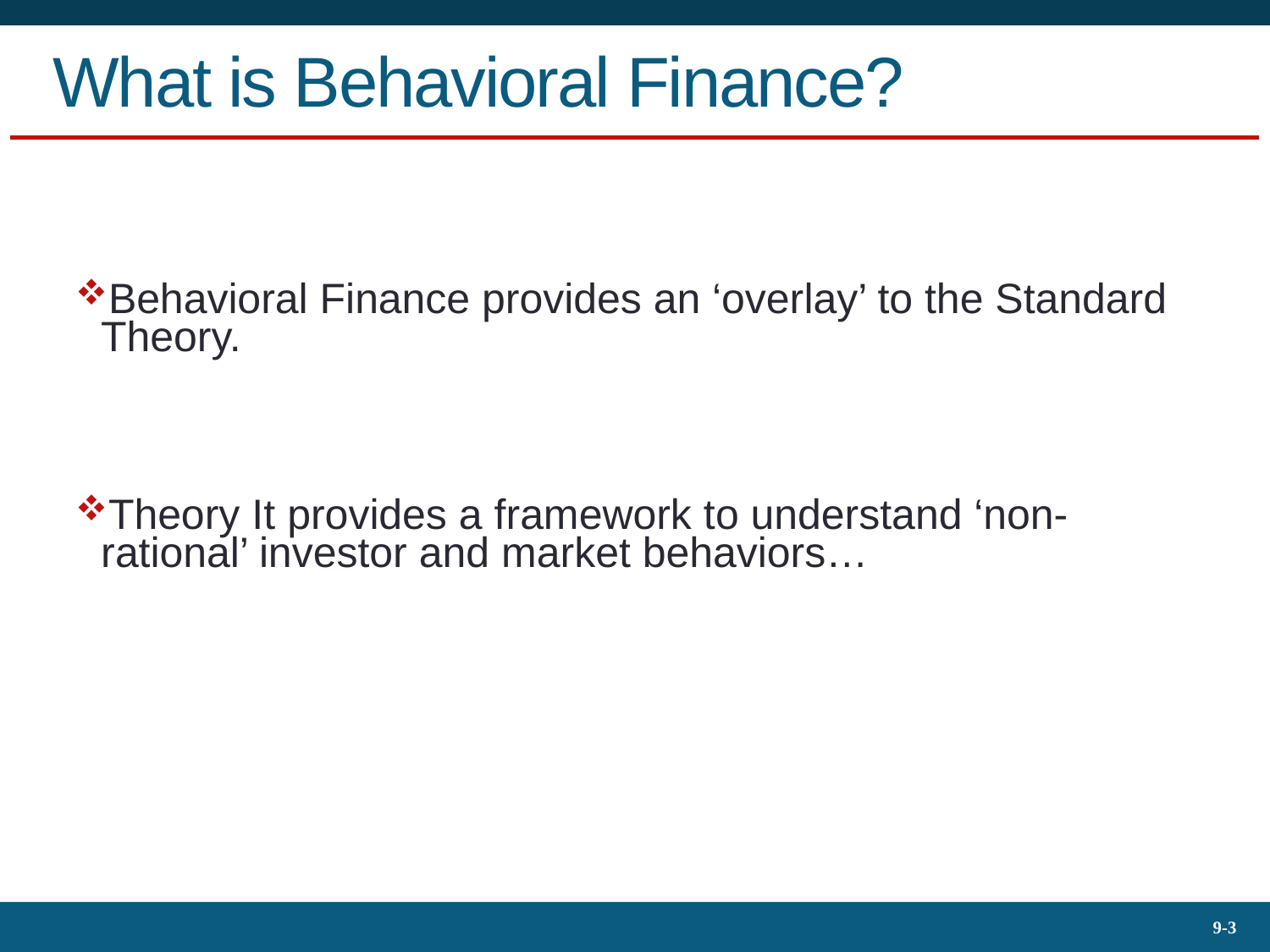

# What is Behavioral Finance?

Behavioral Finance provides an ‘overlay’ to the Standard Theory.

Theory It provides a framework to understand ‘non-rational’ investor and market behaviors…